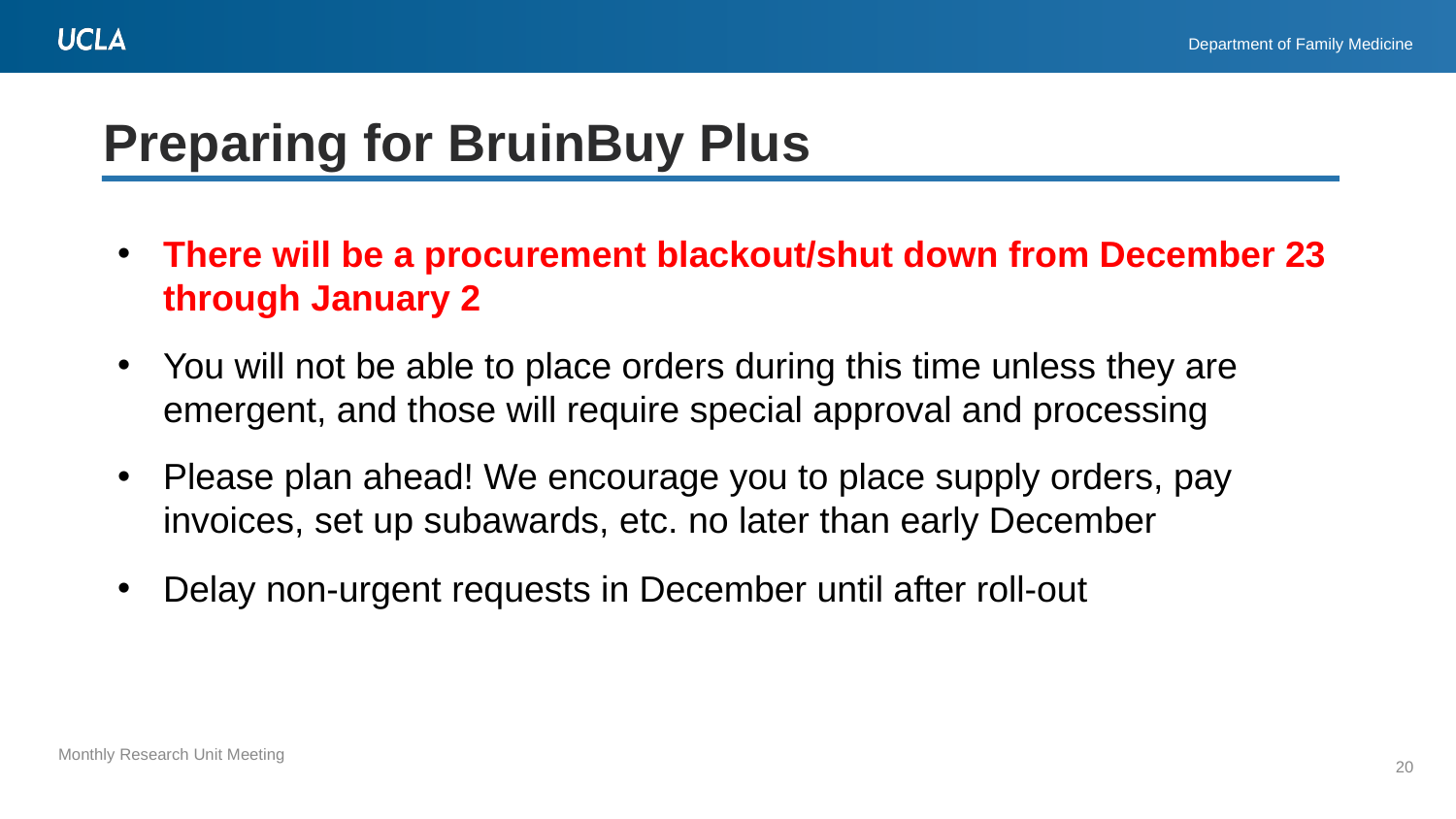

# Preparing for BruinBuy Plus
There will be a procurement blackout/shut down from December 23 through January 2
You will not be able to place orders during this time unless they are emergent, and those will require special approval and processing
Please plan ahead! We encourage you to place supply orders, pay invoices, set up subawards, etc. no later than early December
Delay non-urgent requests in December until after roll-out
20